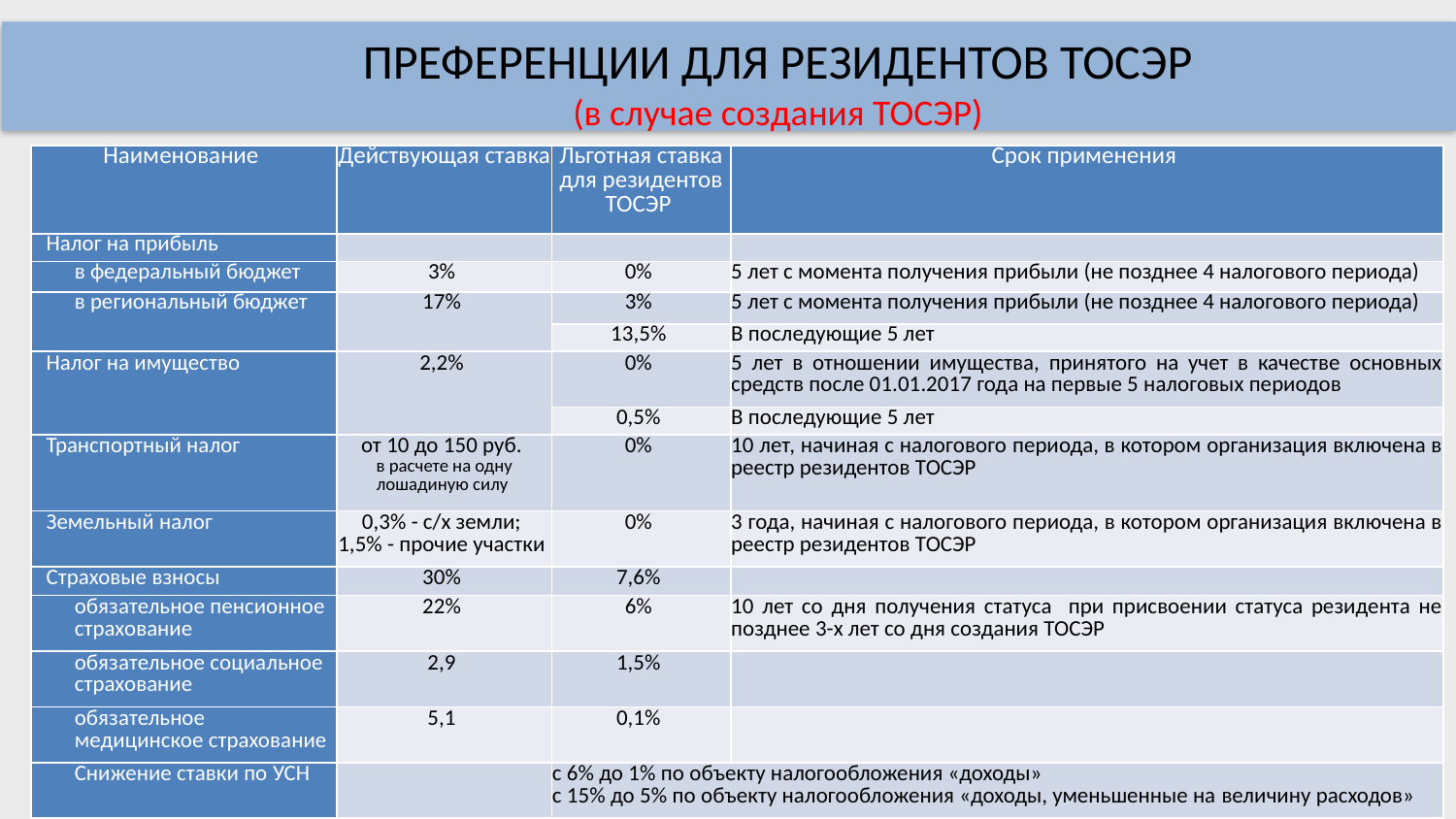

# ПРЕФЕРЕНЦИИ ДЛЯ РЕЗИДЕНТОВ ТОСЭР (в случае создания ТОСЭР)
| Наименование | Действующая ставка | Льготная ставка для резидентов ТОСЭР | Срок применения |
| --- | --- | --- | --- |
| Налог на прибыль |  |  |  |
| в федеральный бюджет | 3% | 0% | 5 лет с момента получения прибыли (не позднее 4 налогового периода) |
| в региональный бюджет | 17% | 3% | 5 лет с момента получения прибыли (не позднее 4 налогового периода) |
|  |  | 13,5% | В последующие 5 лет |
| Налог на имущество | 2,2% | 0% | 5 лет в отношении имущества, принятого на учет в качестве основных средств после 01.01.2017 года на первые 5 налоговых периодов |
|  |  | 0,5% | В последующие 5 лет |
| Транспортный налог | от 10 до 150 руб. в расчете на одну лошадиную силу | 0% | 10 лет, начиная с налогового периода, в котором организация включена в реестр резидентов ТОСЭР |
| Земельный налог | 0,3% - с/х земли; 1,5% - прочие участки | 0% | 3 года, начиная с налогового периода, в котором организация включена в реестр резидентов ТОСЭР |
| Страховые взносы | 30% | 7,6% |  |
| обязательное пенсионное страхование | 22% | 6% | 10 лет со дня получения статуса при присвоении статуса резидента не позднее 3-х лет со дня создания ТОСЭР |
| обязательное социальное страхование | 2,9 | 1,5% |  |
| обязательное медицинское страхование | 5,1 | 0,1% |  |
| Снижение ставки по УСН |  | с 6% до 1% по объекту налогообложения «доходы» с 15% до 5% по объекту налогообложения «доходы, уменьшенные на величину расходов» |  |